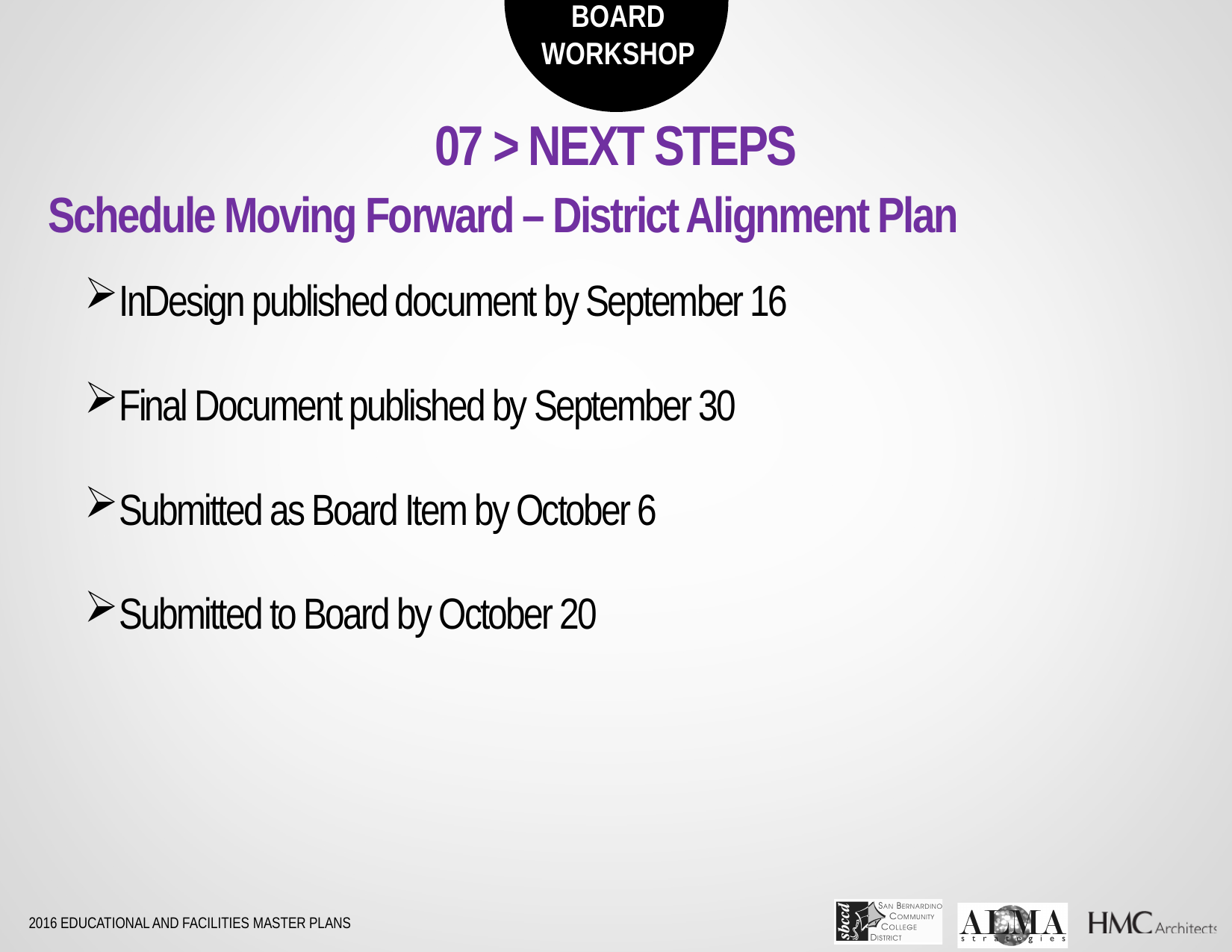

07 > NEXT STEPS
Schedule Moving Forward – District Alignment Plan

InDesign published document by September 16

Final Document published by September 30

Submitted as Board Item by October 6

Submitted to Board by October 20